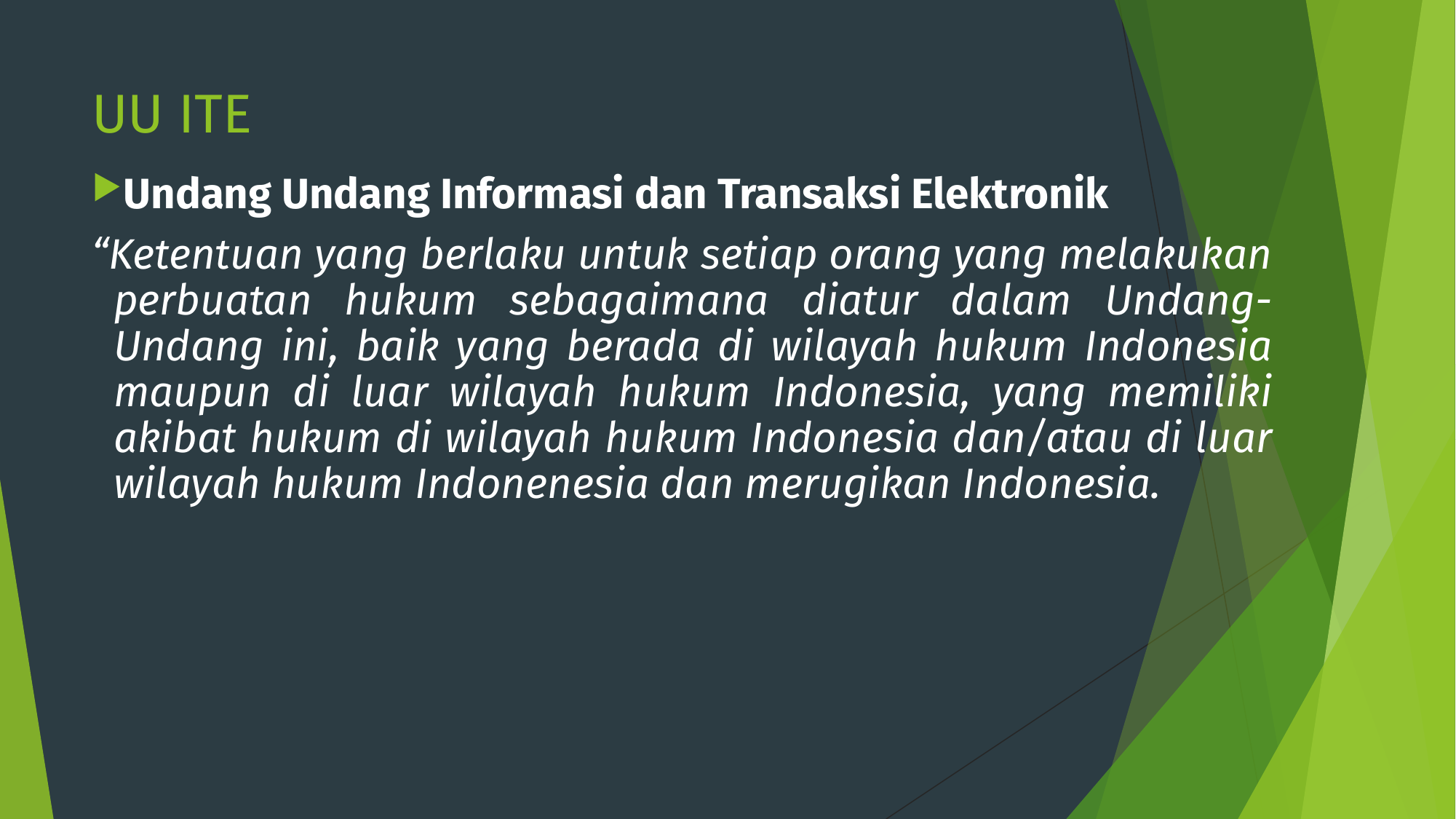

# UU ITE
Undang Undang Informasi dan Transaksi Elektronik
“Ketentuan yang berlaku untuk setiap orang yang melakukan perbuatan hukum sebagaimana diatur dalam Undang-Undang ini, baik yang berada di wilayah hukum Indonesia maupun di luar wilayah hukum Indonesia, yang memiliki akibat hukum di wilayah hukum Indonesia dan/atau di luar wilayah hukum Indonenesia dan merugikan Indonesia.